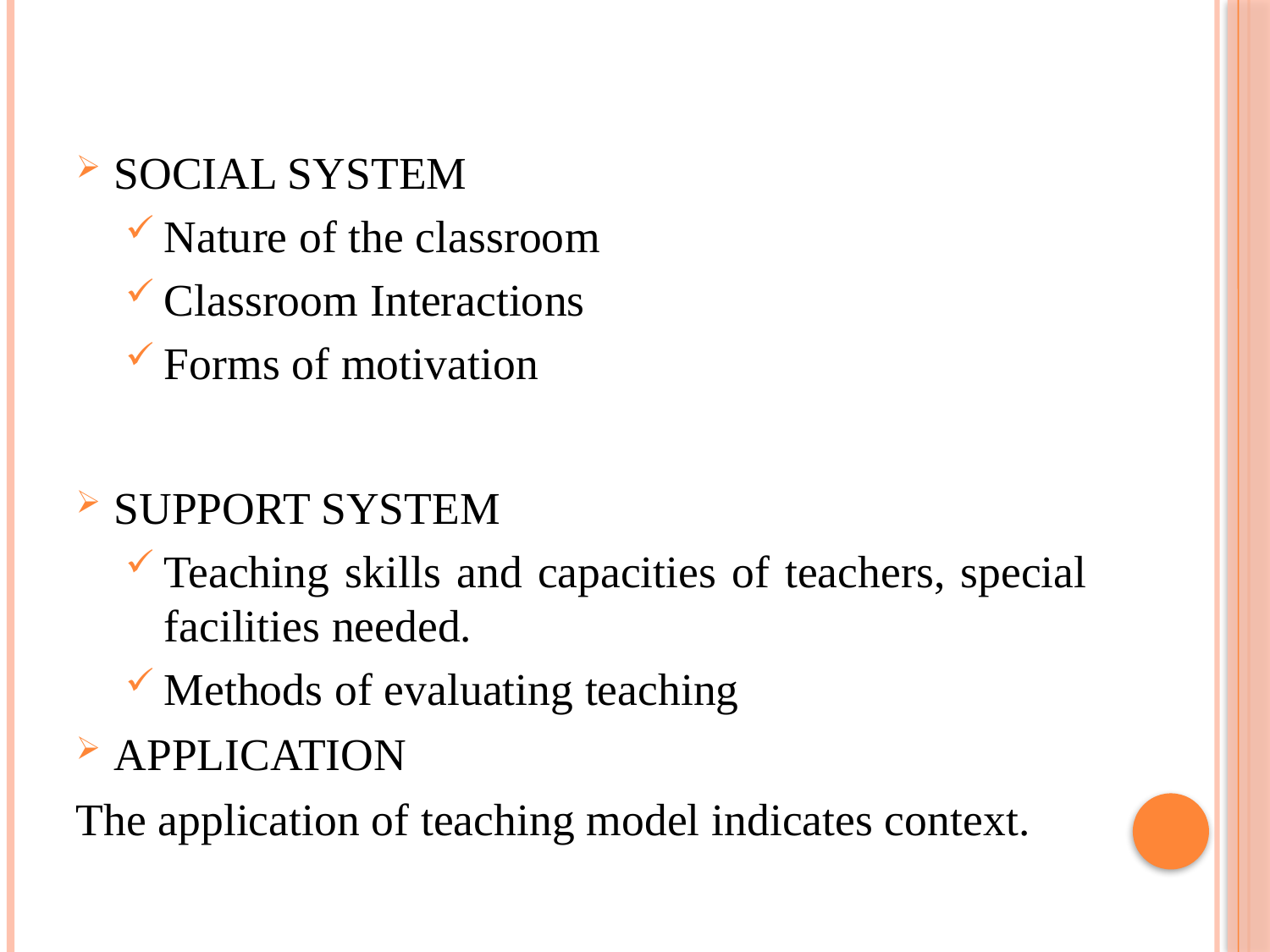

SOCIAL SYSTEM
Nature of the classroom
Classroom Interactions
Forms of motivation

SUPPORT SYSTEM
Teaching skills and capacities of teachers, special facilities needed.
Methods of evaluating teaching
APPLICATION
The application of teaching model indicates context.